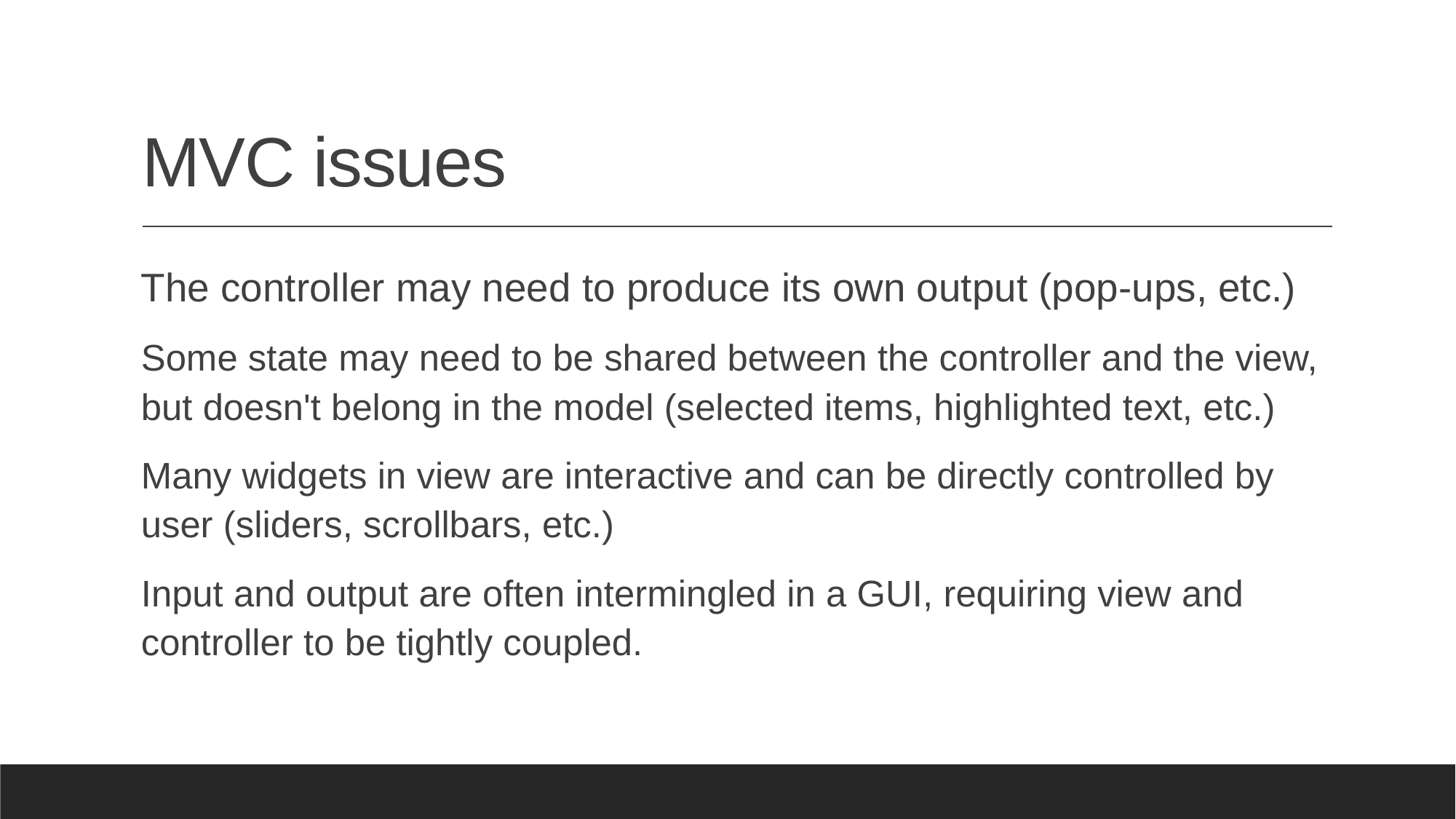

# MVC issues
The controller may need to produce its own output (pop-ups, etc.)
Some state may need to be shared between the controller and the view, but doesn't belong in the model (selected items, highlighted text, etc.)
Many widgets in view are interactive and can be directly controlled by user (sliders, scrollbars, etc.)
Input and output are often intermingled in a GUI, requiring view and controller to be tightly coupled.